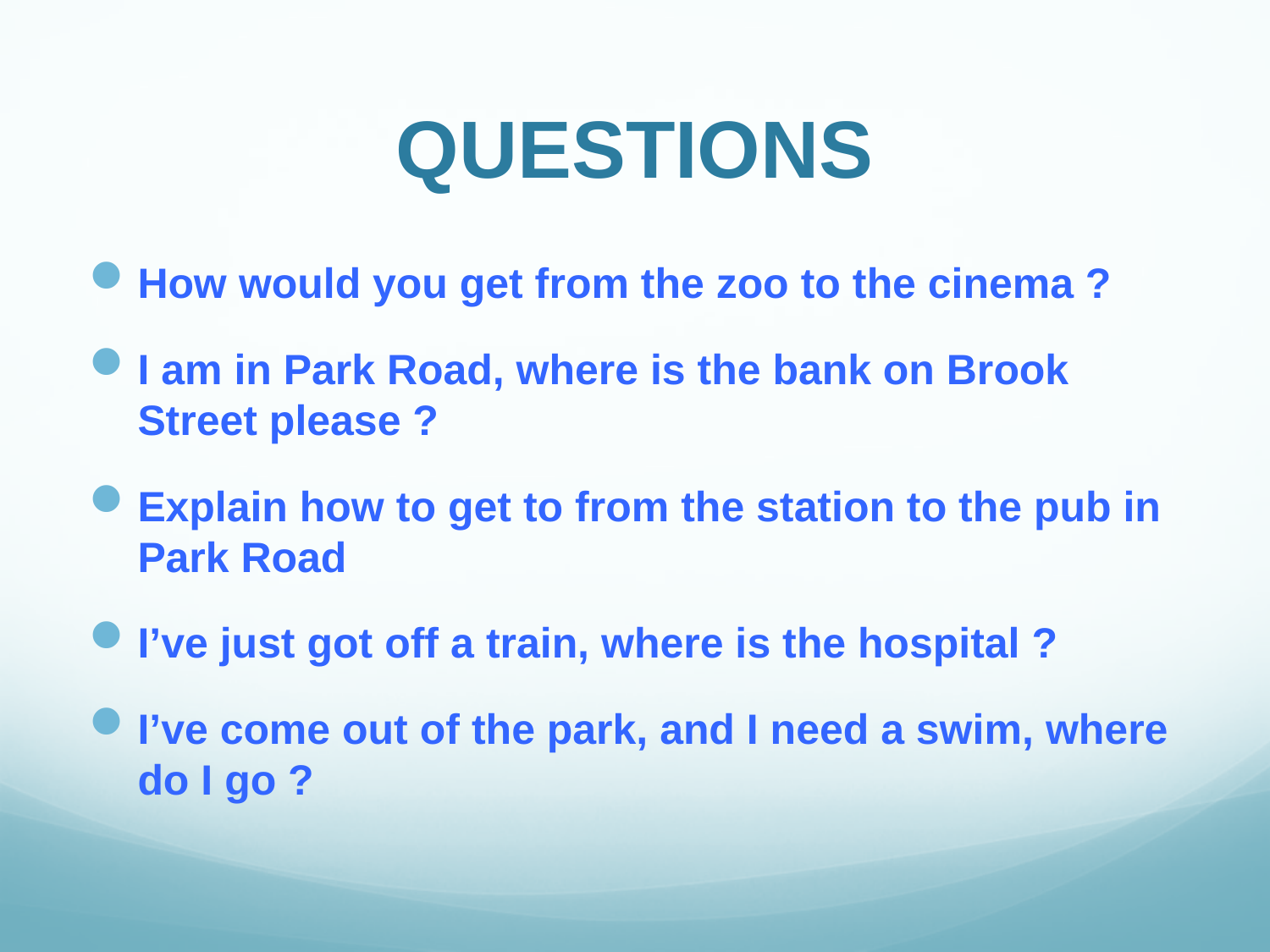

# QUESTIONS
How would you get from the zoo to the cinema ?
I am in Park Road, where is the bank on Brook Street please ?
Explain how to get to from the station to the pub in Park Road
I’ve just got off a train, where is the hospital ?
I’ve come out of the park, and I need a swim, where do I go ?